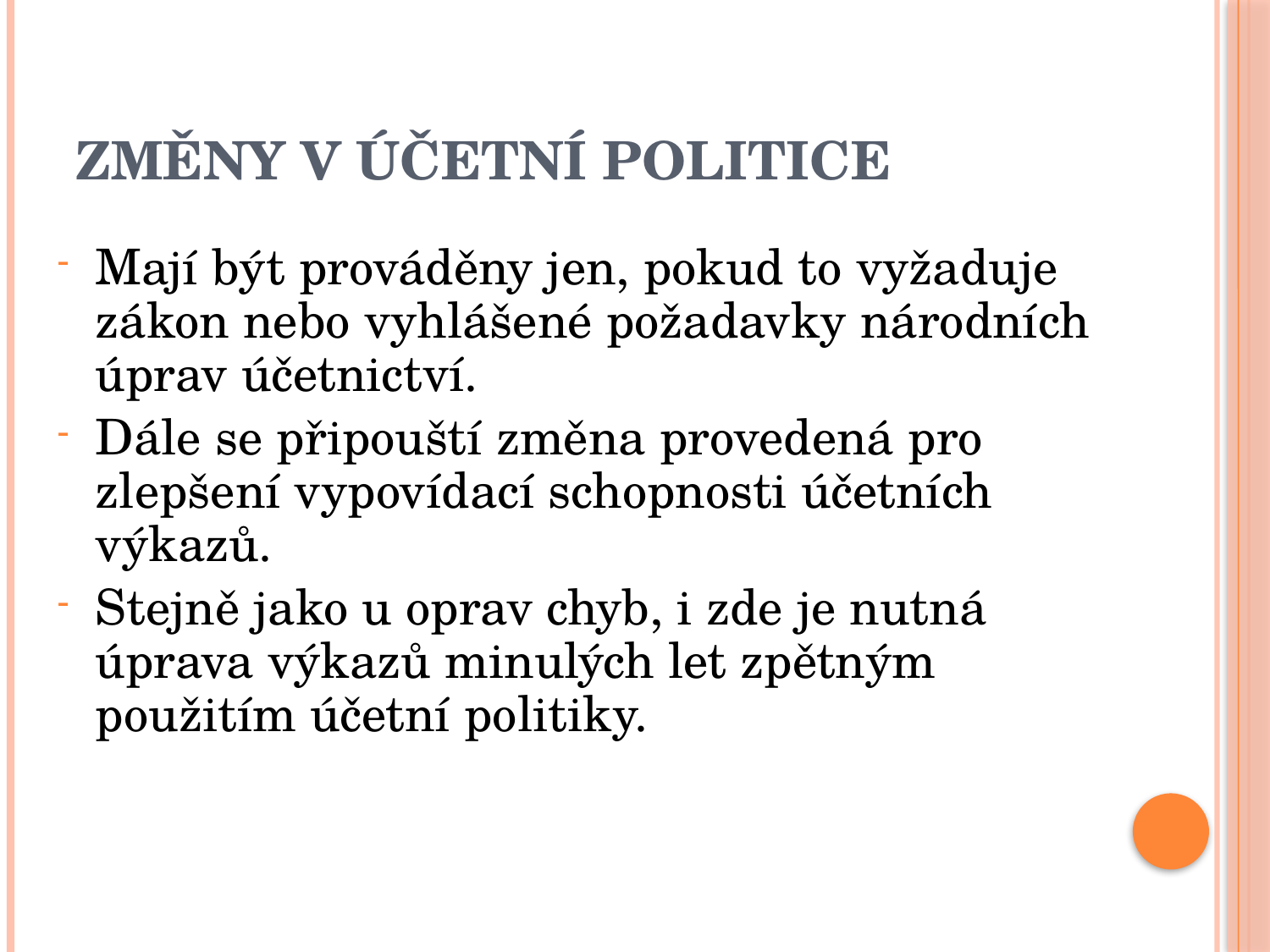

# Změny v účetní politice
Mají být prováděny jen, pokud to vyžaduje zákon nebo vyhlášené požadavky národních úprav účetnictví.
Dále se připouští změna provedená pro zlepšení vypovídací schopnosti účetních výkazů.
Stejně jako u oprav chyb, i zde je nutná úprava výkazů minulých let zpětným použitím účetní politiky.